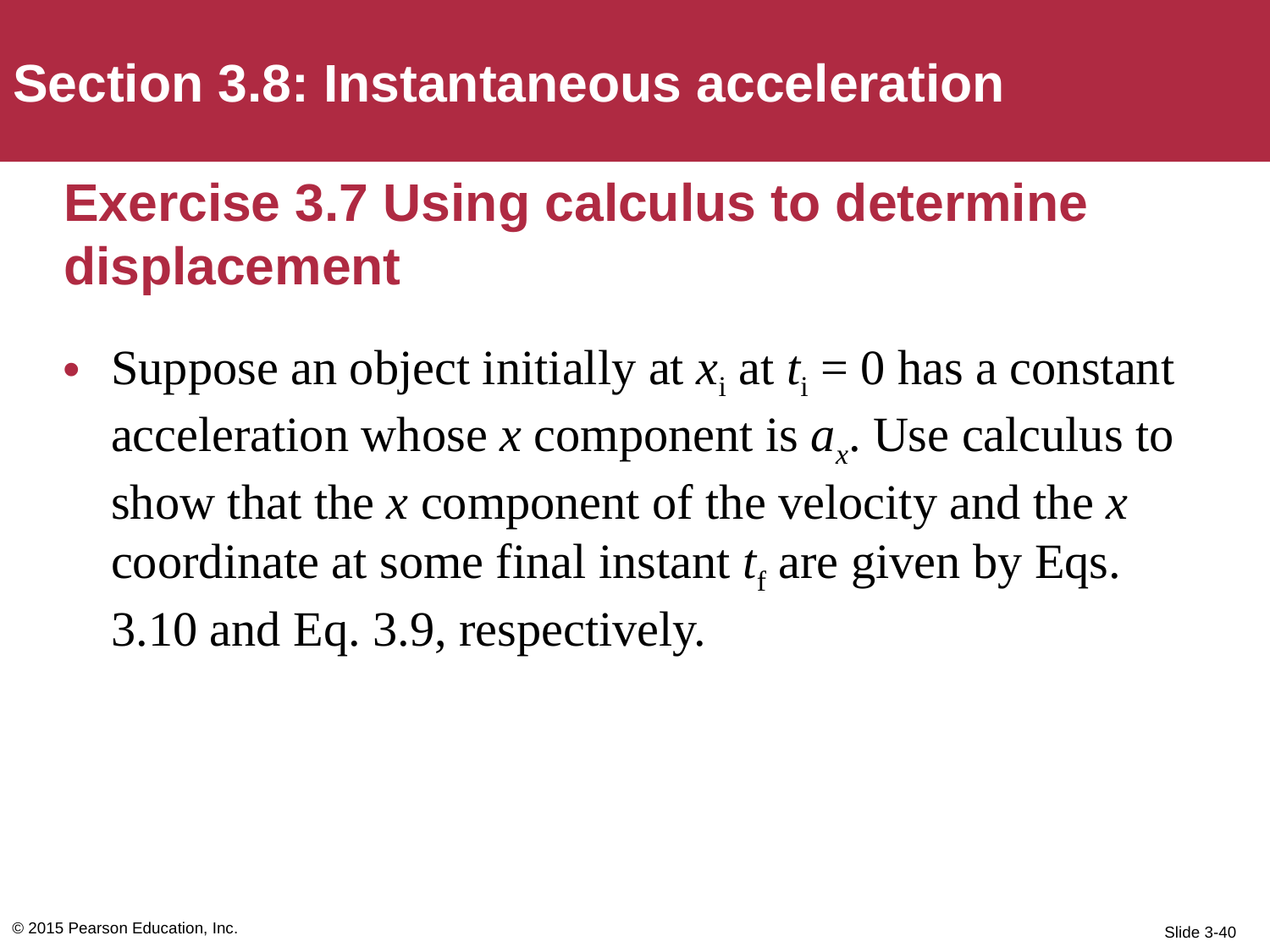

Section 3.8: Instantaneous acceleration
# Exercise 3.7 Using calculus to determine displacement
Suppose an object initially at xi at ti = 0 has a constant acceleration whose x component is ax. Use calculus to show that the x component of the velocity and the x coordinate at some final instant tf are given by Eqs. 3.10 and Eq. 3.9, respectively.
© 2015 Pearson Education, Inc.